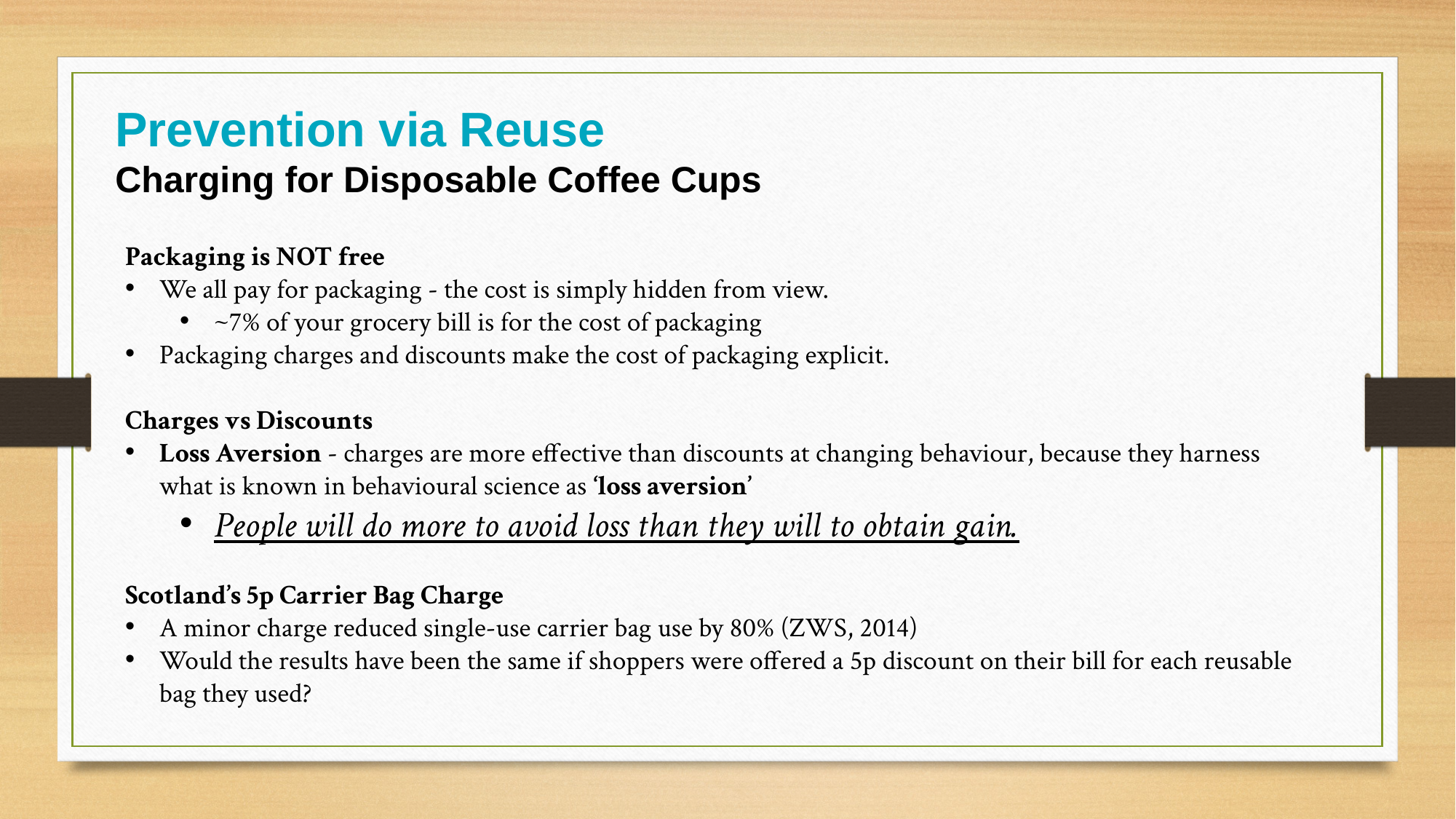

Prevention via Reuse
Charging for Disposable Coffee Cups
Packaging is NOT free
We all pay for packaging - the cost is simply hidden from view.
~7% of your grocery bill is for the cost of packaging
Packaging charges and discounts make the cost of packaging explicit.

Charges vs Discounts
Loss Aversion - charges are more effective than discounts at changing behaviour, because they harness what is known in behavioural science as ‘loss aversion’
People will do more to avoid loss than they will to obtain gain.

Scotland’s 5p Carrier Bag Charge
A minor charge reduced single-use carrier bag use by 80% (ZWS, 2014)
Would the results have been the same if shoppers were offered a 5p discount on their bill for each reusable bag they used?